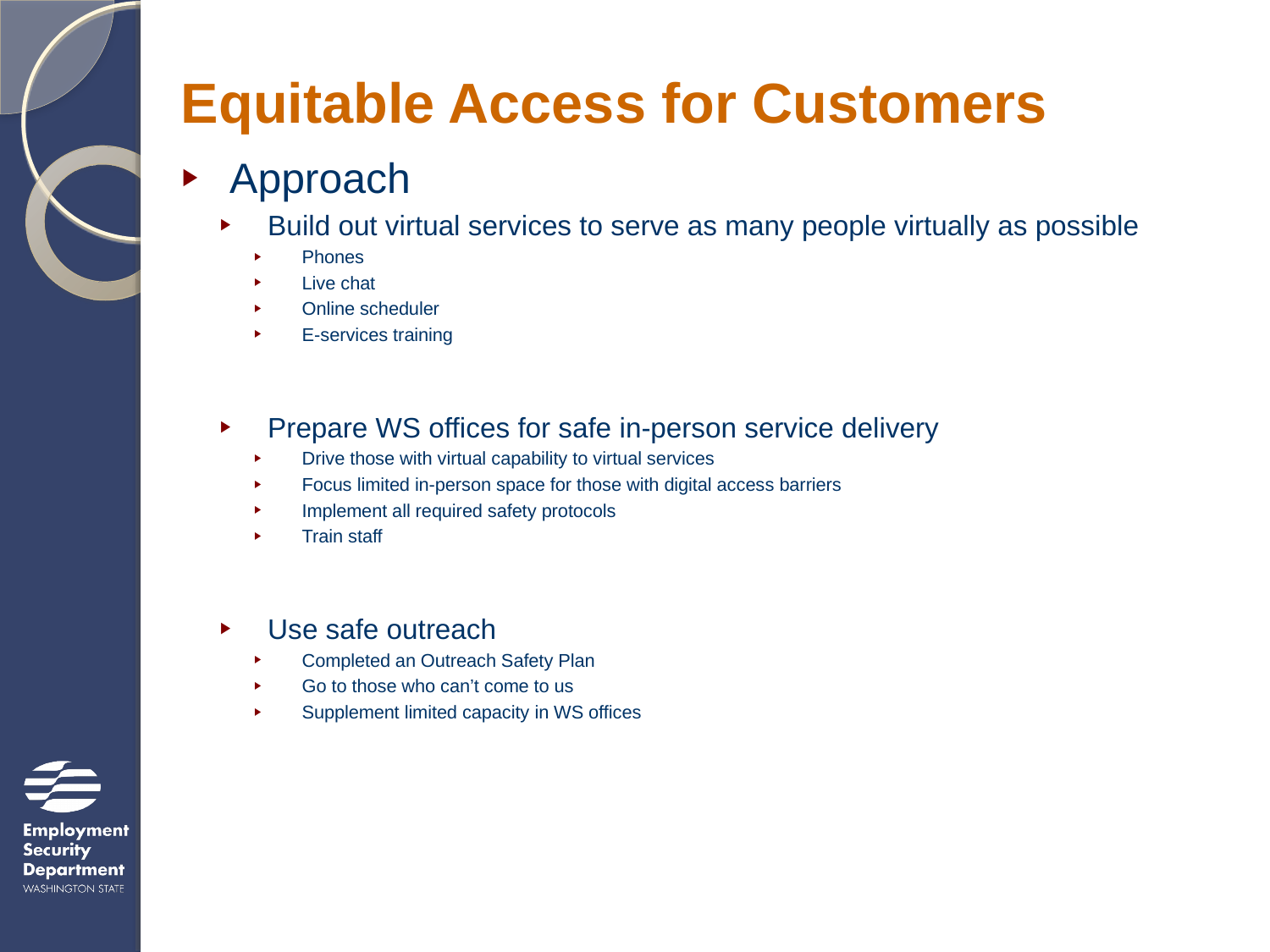

# Equitable Access for Customers
Approach
Build out virtual services to serve as many people virtually as possible
Phones
Live chat
Online scheduler
E-services training

Prepare WS offices for safe in-person service delivery
Drive those with virtual capability to virtual services
Focus limited in-person space for those with digital access barriers
Implement all required safety protocols
Train staff

Use safe outreach
Completed an Outreach Safety Plan
Go to those who can’t come to us
Supplement limited capacity in WS offices